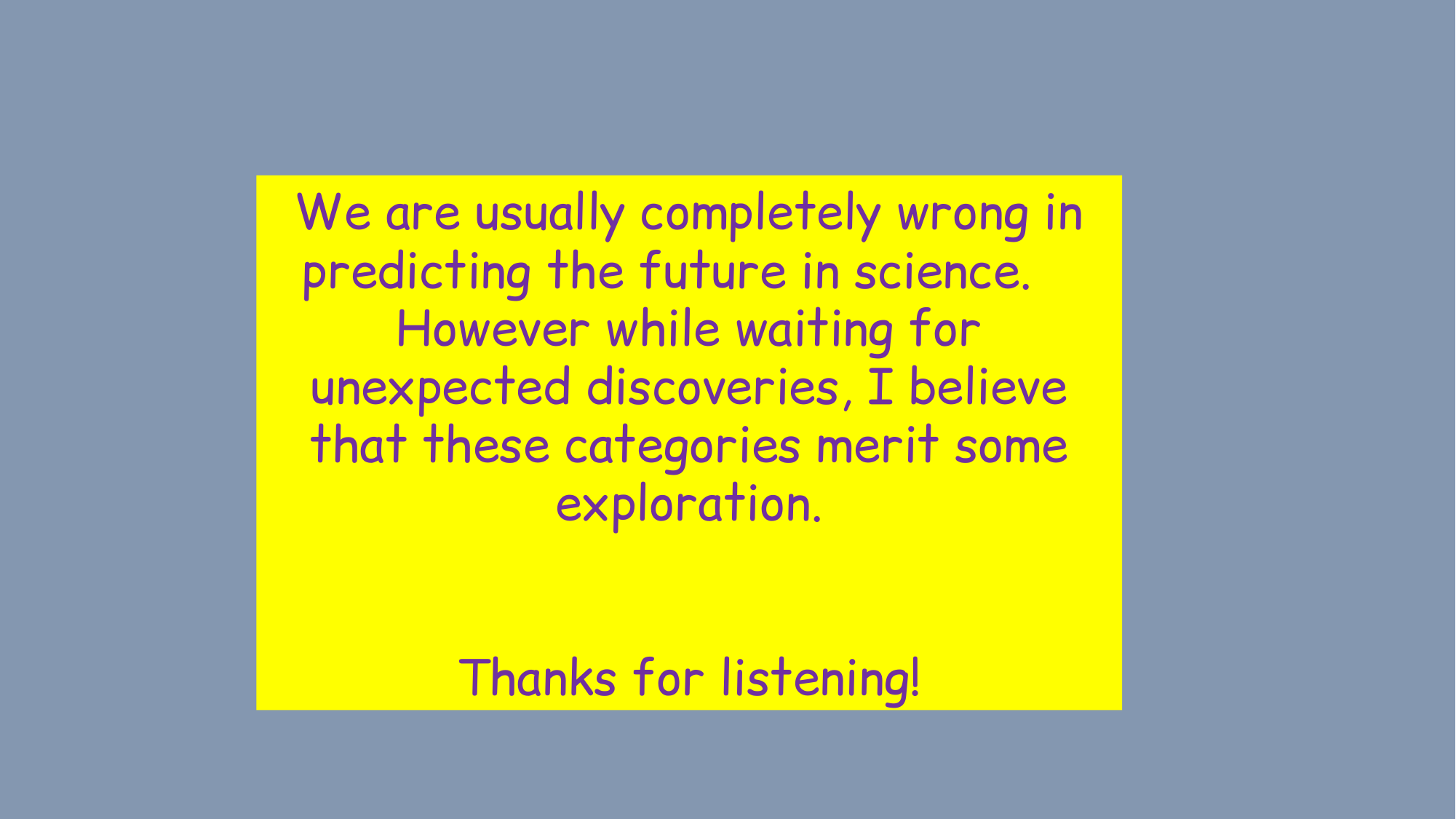

We are usually completely wrong in predicting the future in science.    However while waiting for unexpected discoveries, I believe that these categories merit some exploration.

Thanks for listening!